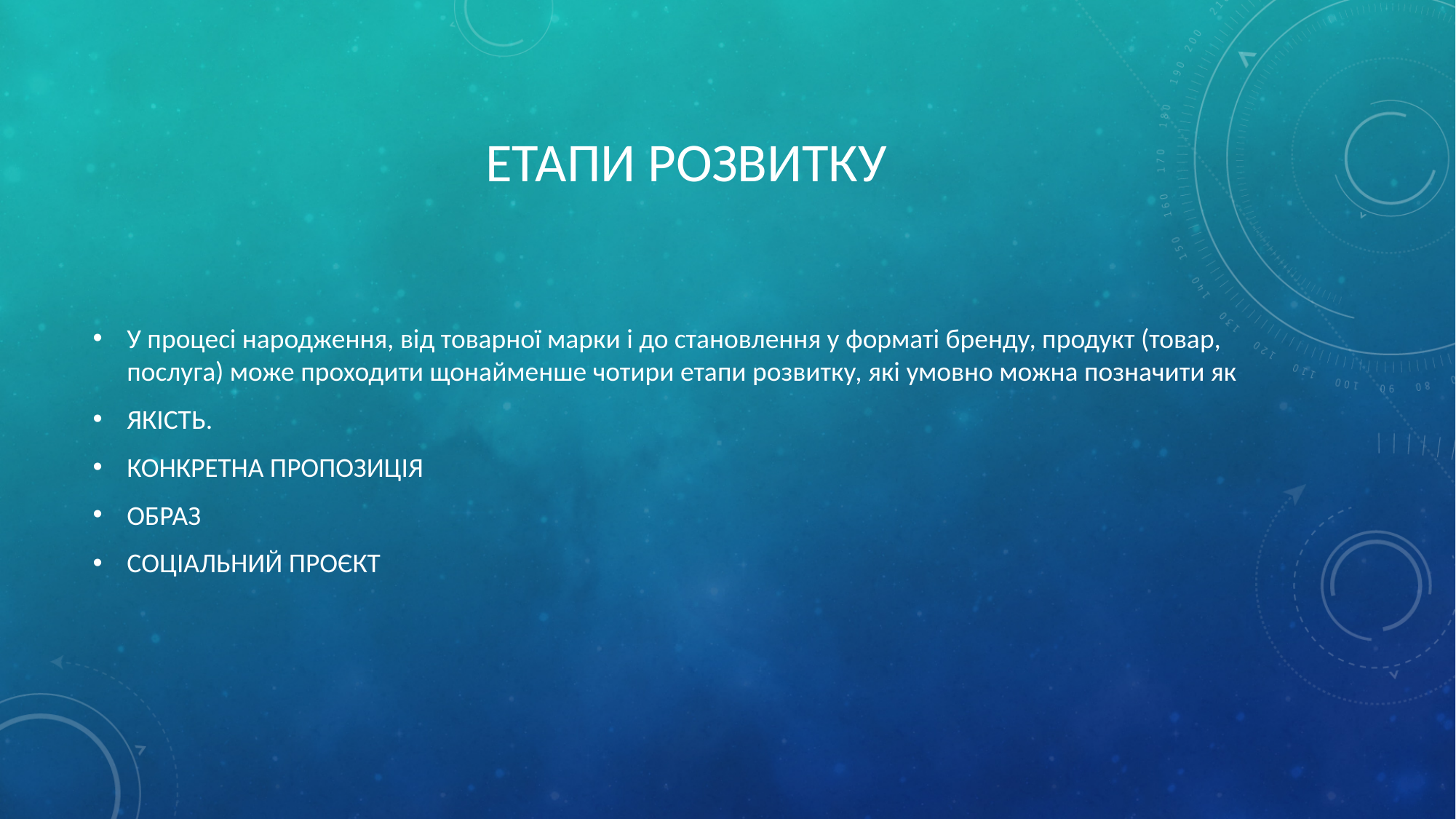

# етапи розвитку
У процесі народження, від товарної марки і до становлення у форматі бренду, продукт (товар, послуга) може проходити щонайменше чотири етапи розвитку, які умовно можна позначити як
ЯКІСТЬ.
КОНКРЕТНА ПРОПОЗИЦІЯ
ОБРАЗ
СОЦІАЛЬНИЙ ПРОЄКТ